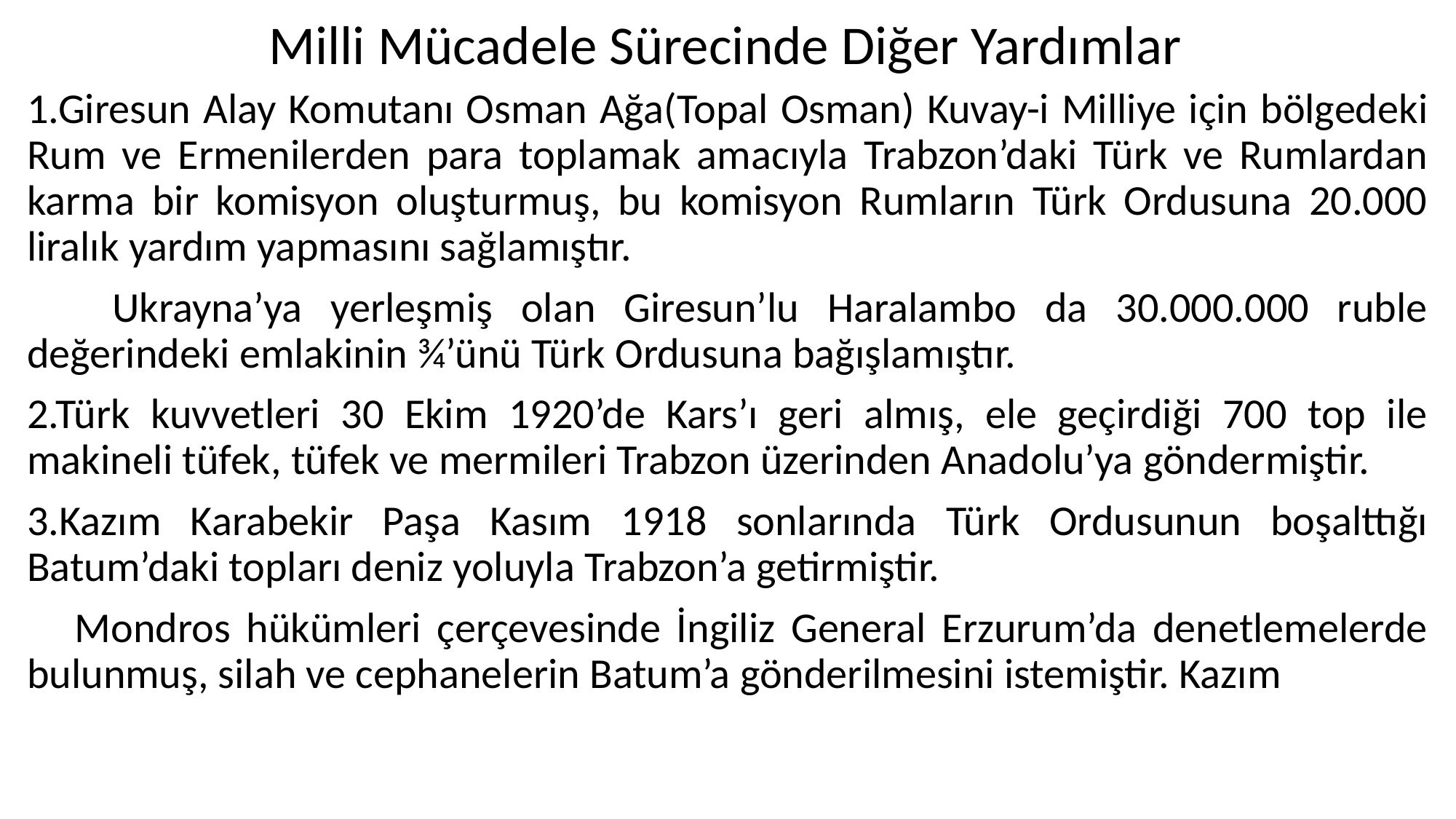

# Milli Mücadele Sürecinde Diğer Yardımlar
1.Giresun Alay Komutanı Osman Ağa(Topal Osman) Kuvay-i Milliye için bölgedeki Rum ve Ermenilerden para toplamak amacıyla Trabzon’daki Türk ve Rumlardan karma bir komisyon oluşturmuş, bu komisyon Rumların Türk Ordusuna 20.000 liralık yardım yapmasını sağlamıştır.
   Ukrayna’ya yerleşmiş olan Giresun’lu Haralambo da 30.000.000 ruble değerindeki emlakinin ¾’ünü Türk Ordusuna bağışlamıştır.
2.Türk kuvvetleri 30 Ekim 1920’de Kars’ı geri almış, ele geçirdiği 700 top ile makineli tüfek, tüfek ve mermileri Trabzon üzerinden Anadolu’ya göndermiştir.
3.Kazım Karabekir Paşa Kasım 1918 sonlarında Türk Ordusunun boşalttığı Batum’daki topları deniz yoluyla Trabzon’a getirmiştir.
   Mondros hükümleri çerçevesinde İngiliz General Erzurum’da denetlemelerde bulunmuş, silah ve cephanelerin Batum’a gönderilmesini istemiştir. Kazım